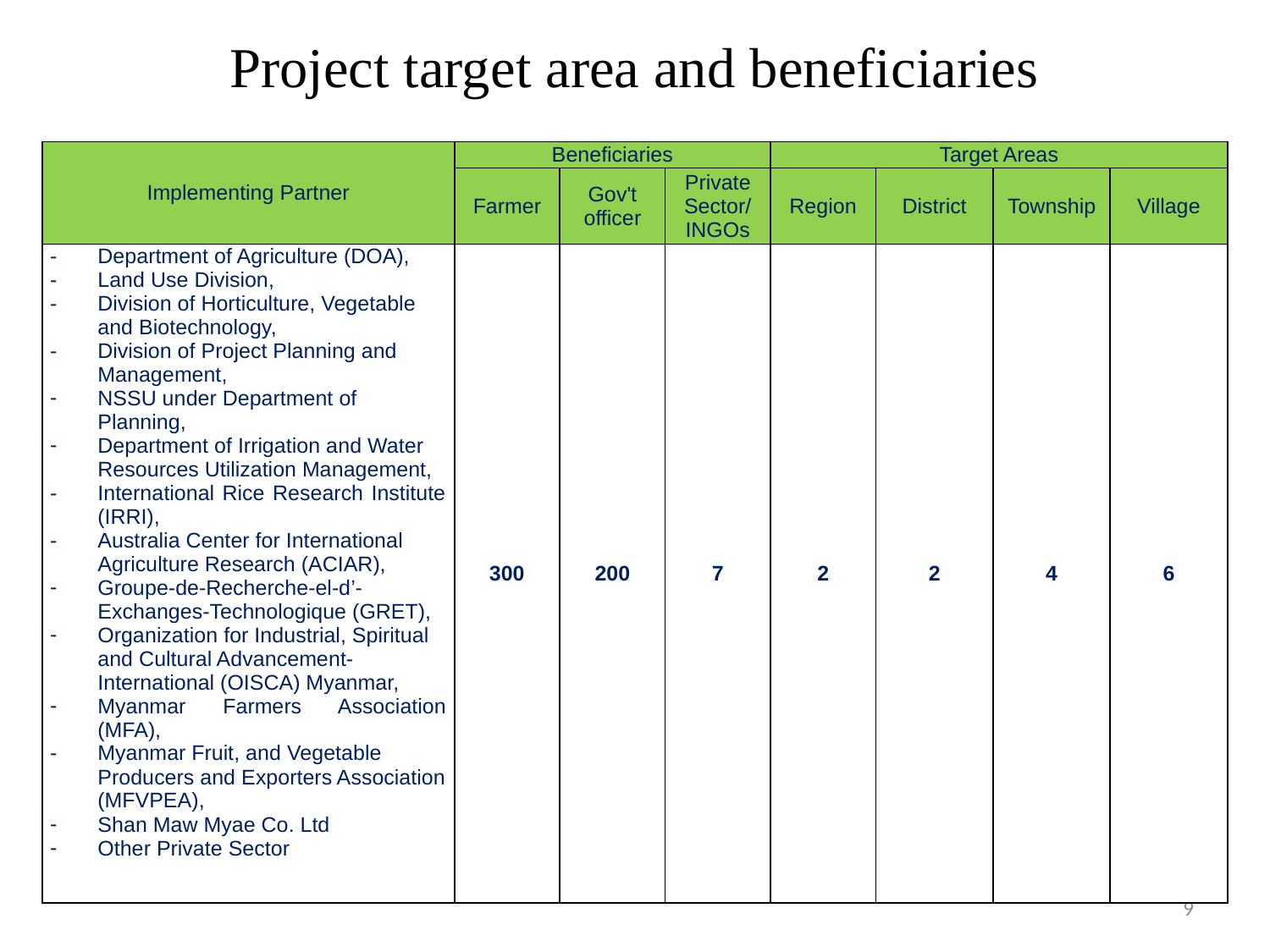

Project target area and beneficiaries
| Implementing Partner | Beneficiaries |  |  | Target Areas |  |  |  |
| --- | --- | --- | --- | --- | --- | --- | --- |
|  | Farmer | Gov't officer | Private Sector/ INGOs | Region | District | Township | Village |
| Department of Agriculture (DOA), Land Use Division, Division of Horticulture, Vegetable and Biotechnology, Division of Project Planning and Management, NSSU under Department of Planning, Department of Irrigation and Water Resources Utilization Management, International Rice Research Institute (IRRI), Australia Center for International Agriculture Research (ACIAR), Groupe-de-Recherche-el-d’-Exchanges-Technologique (GRET), Organization for Industrial, Spiritual and Cultural Advancement-International (OISCA) Myanmar, Myanmar Farmers Association (MFA), Myanmar Fruit, and Vegetable Producers and Exporters Association (MFVPEA), Shan Maw Myae Co. Ltd Other Private Sector | 300 | 200 | 7 | 2 | 2 | 4 | 6 |
9